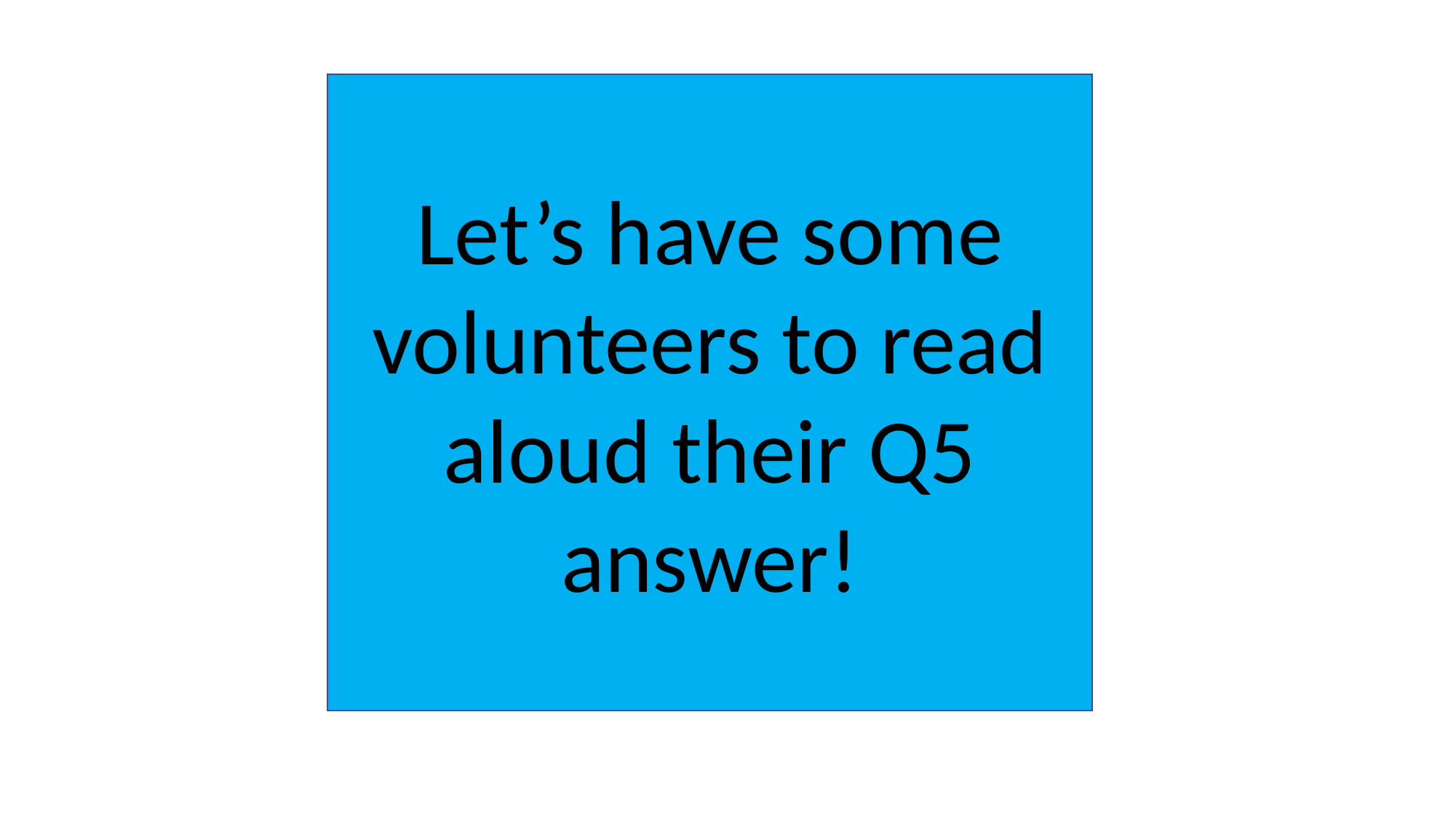

Let’s have some volunteers to read aloud their Q5 answer!